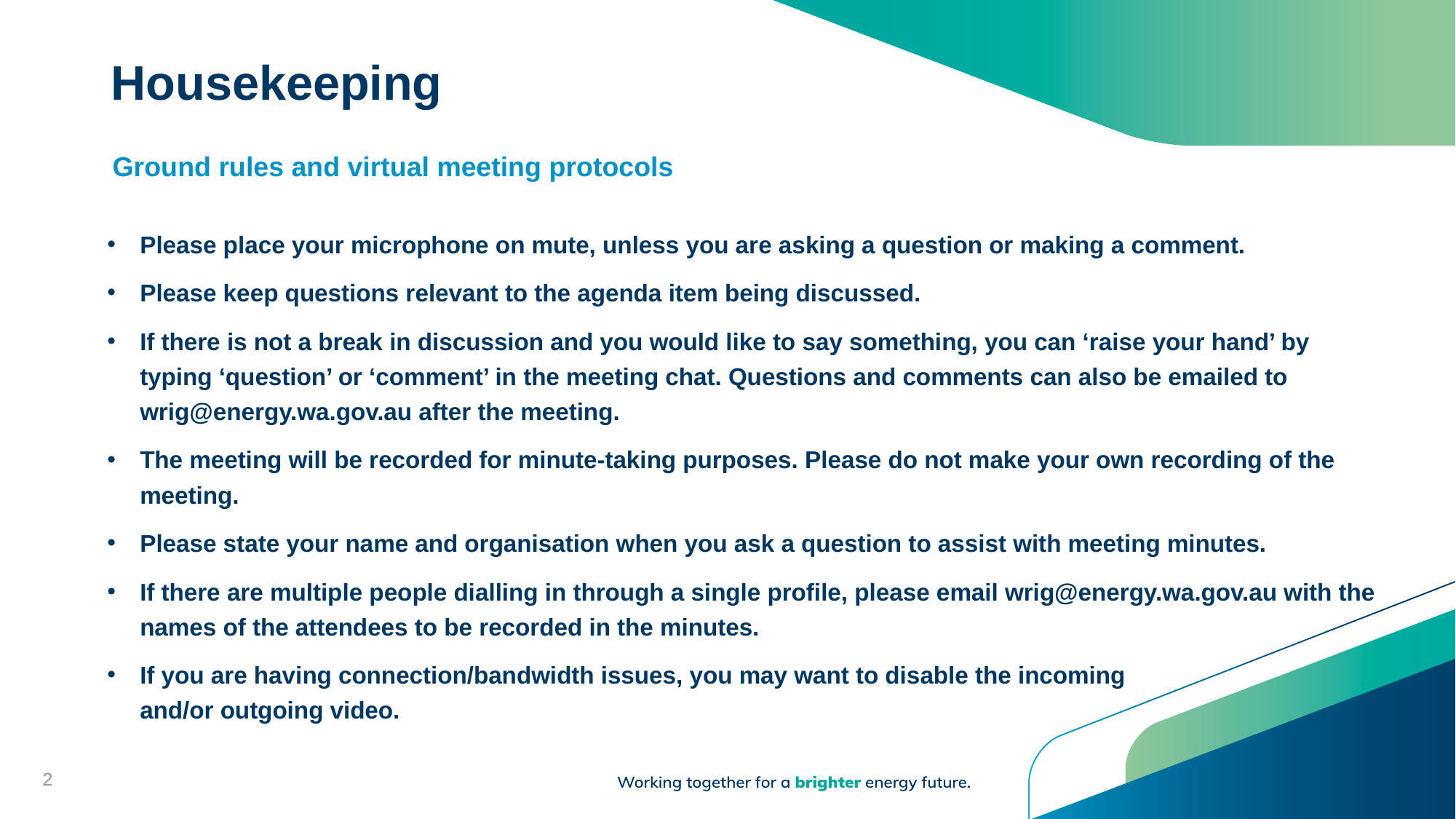

# Housekeeping
Ground rules and virtual meeting protocols
Please place your microphone on mute, unless you are asking a question or making a comment.
Please keep questions relevant to the agenda item being discussed.
If there is not a break in discussion and you would like to say something, you can ‘raise your hand’ by typing ‘question’ or ‘comment’ in the meeting chat. Questions and comments can also be emailed to wrig@energy.wa.gov.au after the meeting.
The meeting will be recorded for minute-taking purposes. Please do not make your own recording of the meeting.
Please state your name and organisation when you ask a question to assist with meeting minutes.
If there are multiple people dialling in through a single profile, please email wrig@energy.wa.gov.au with the names of the attendees to be recorded in the minutes.
If you are having connection/bandwidth issues, you may want to disable the incoming
and/or outgoing video.

2